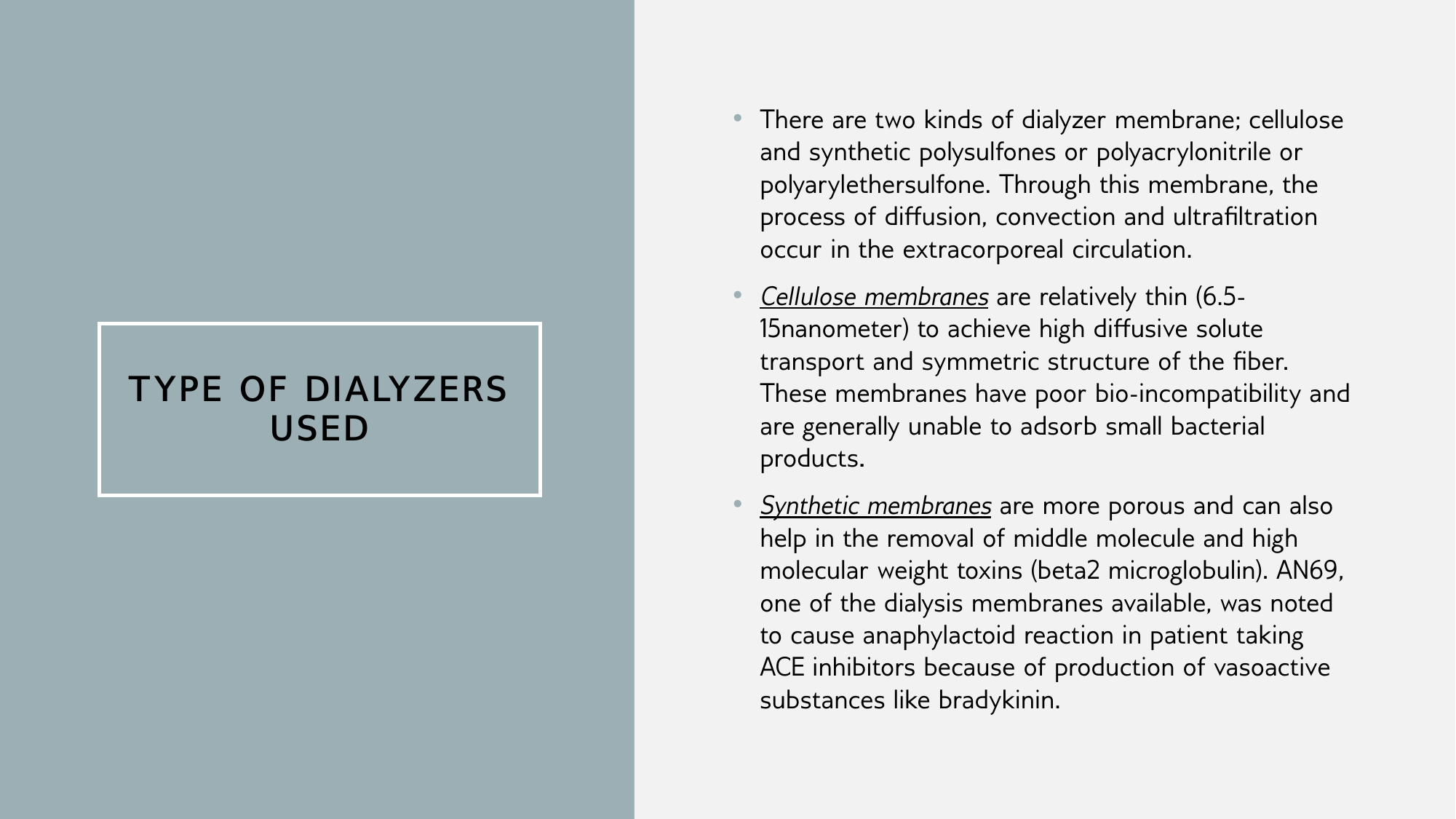

There are two kinds of dialyzer membrane; cellulose and synthetic polysulfones or polyacrylonitrile or polyarylethersulfone. Through this membrane, the process of diffusion, convection and ultrafiltration occur in the extracorporeal circulation.
Cellulose membranes are relatively thin (6.5-15nanometer) to achieve high diffusive solute transport and symmetric structure of the fiber. These membranes have poor bio-incompatibility and are generally unable to adsorb small bacterial products.
Synthetic membranes are more porous and can also help in the removal of middle molecule and high molecular weight toxins (beta2 microglobulin). AN69, one of the dialysis membranes available, was noted to cause anaphylactoid reaction in patient taking ACE inhibitors because of production of vasoactive substances like bradykinin.

# Type of Dialyzers used